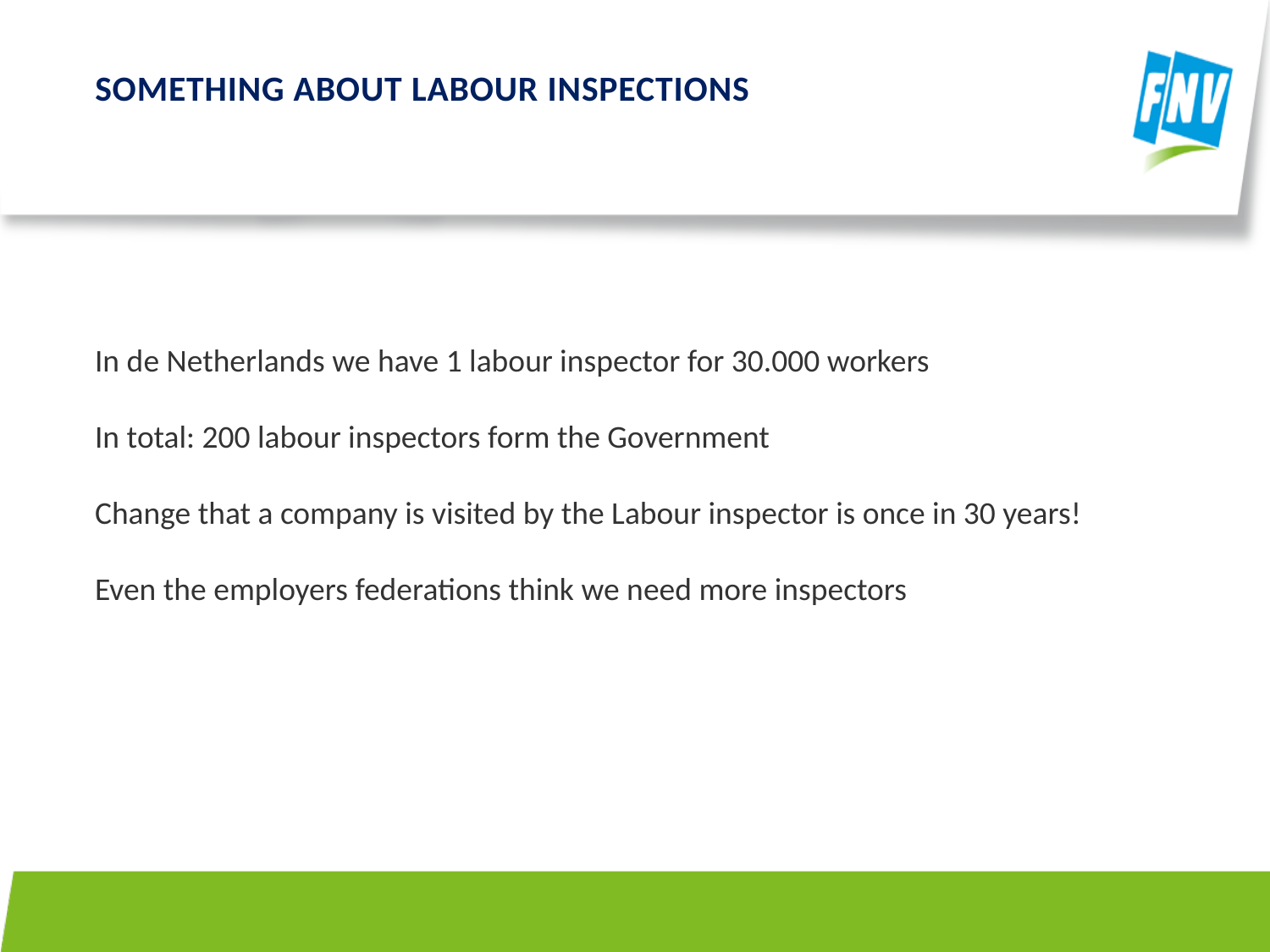

# Something about Labour inspections

In de Netherlands we have 1 labour inspector for 30.000 workers

In total: 200 labour inspectors form the Government

Change that a company is visited by the Labour inspector is once in 30 years!

Even the employers federations think we need more inspectors